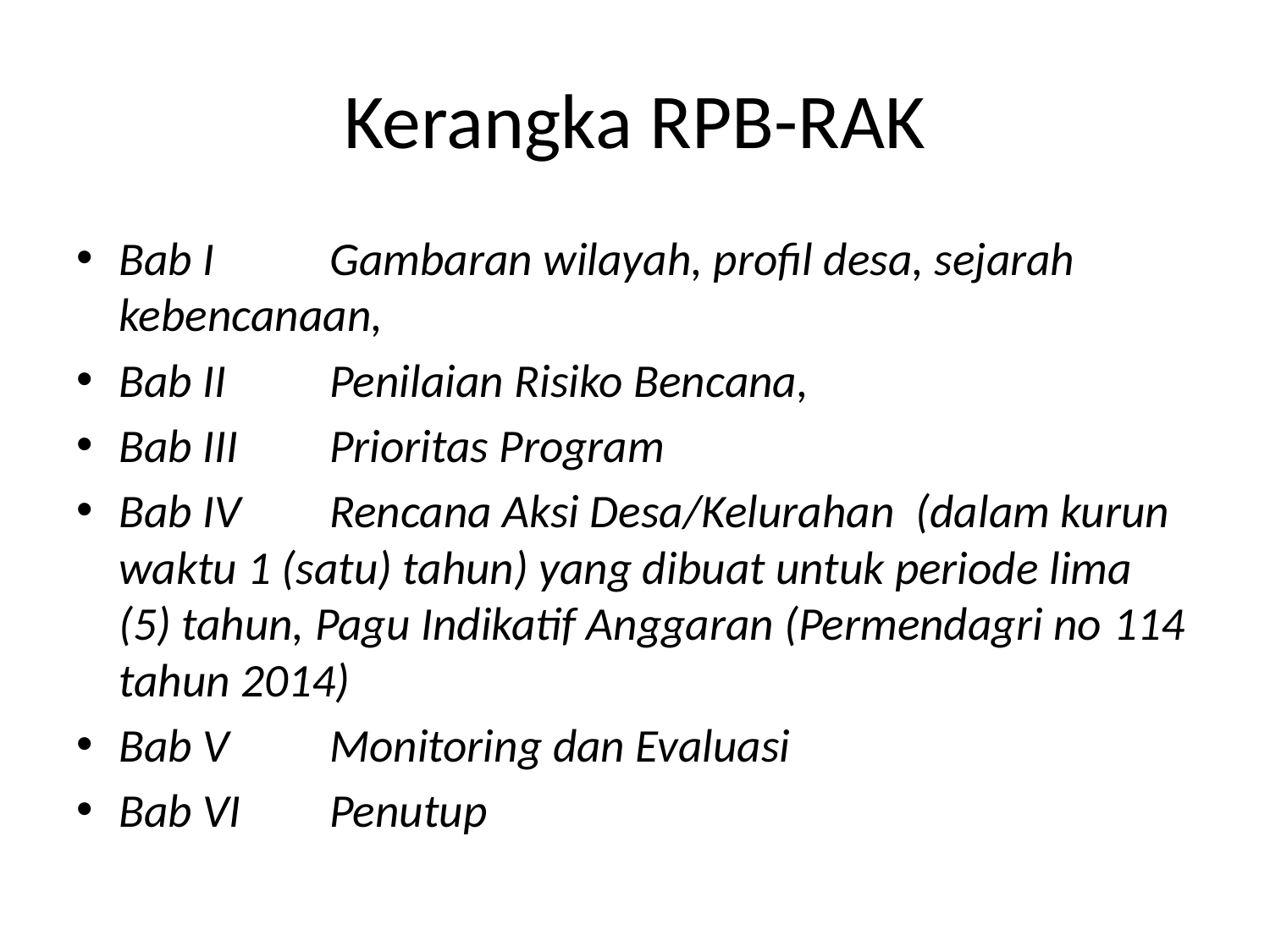

# Kerangka RPB-RAK
Bab I 	Gambaran wilayah, profil desa, sejarah kebencanaan,
Bab II	Penilaian Risiko Bencana,
Bab III	Prioritas Program
Bab IV 	Rencana Aksi Desa/Kelurahan  (dalam kurun waktu 1 (satu) tahun) yang dibuat untuk periode lima (5) tahun, Pagu Indikatif Anggaran (Permendagri no 114 tahun 2014)
Bab V 	Monitoring dan Evaluasi
Bab VI 	Penutup